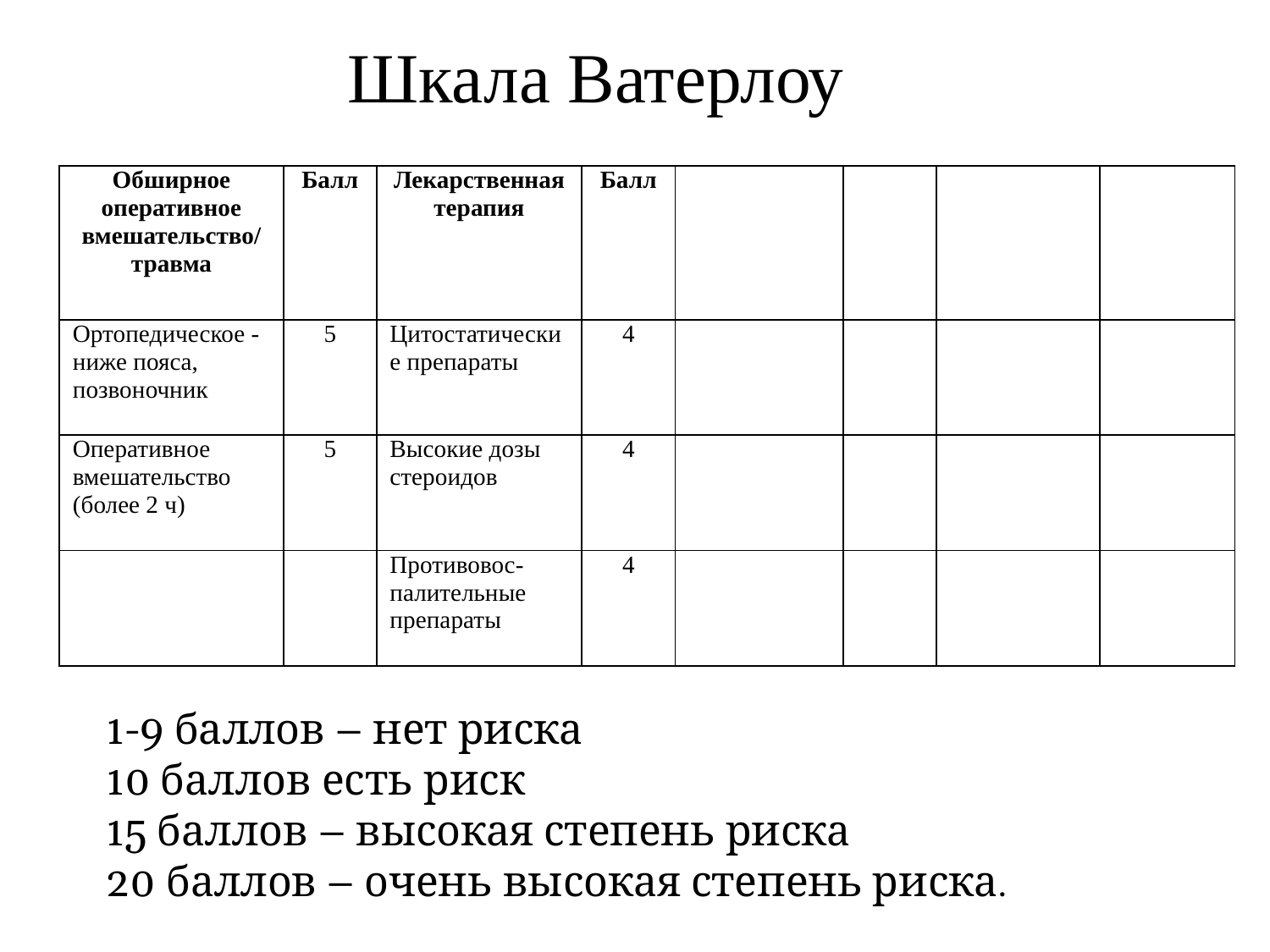

Шкала Ватерлоу
| Обширное оперативное вмешательство/ травма | Балл | Лекарственная терапия | Балл |  |  |  |  |
| --- | --- | --- | --- | --- | --- | --- | --- |
| Ортопедическое - ниже пояса, позвоночник | 5 | Цитостатические препараты | 4 |  |  |  |  |
| Оперативное вмешательство (более 2 ч) | 5 | Высокие дозы стероидов | 4 |  |  |  |  |
|  |  | Противовос- палительные препараты | 4 |  |  |  |  |
1-9 баллов – нет риска
10 баллов есть риск
15 баллов – высокая степень риска
20 баллов – очень высокая степень риска.